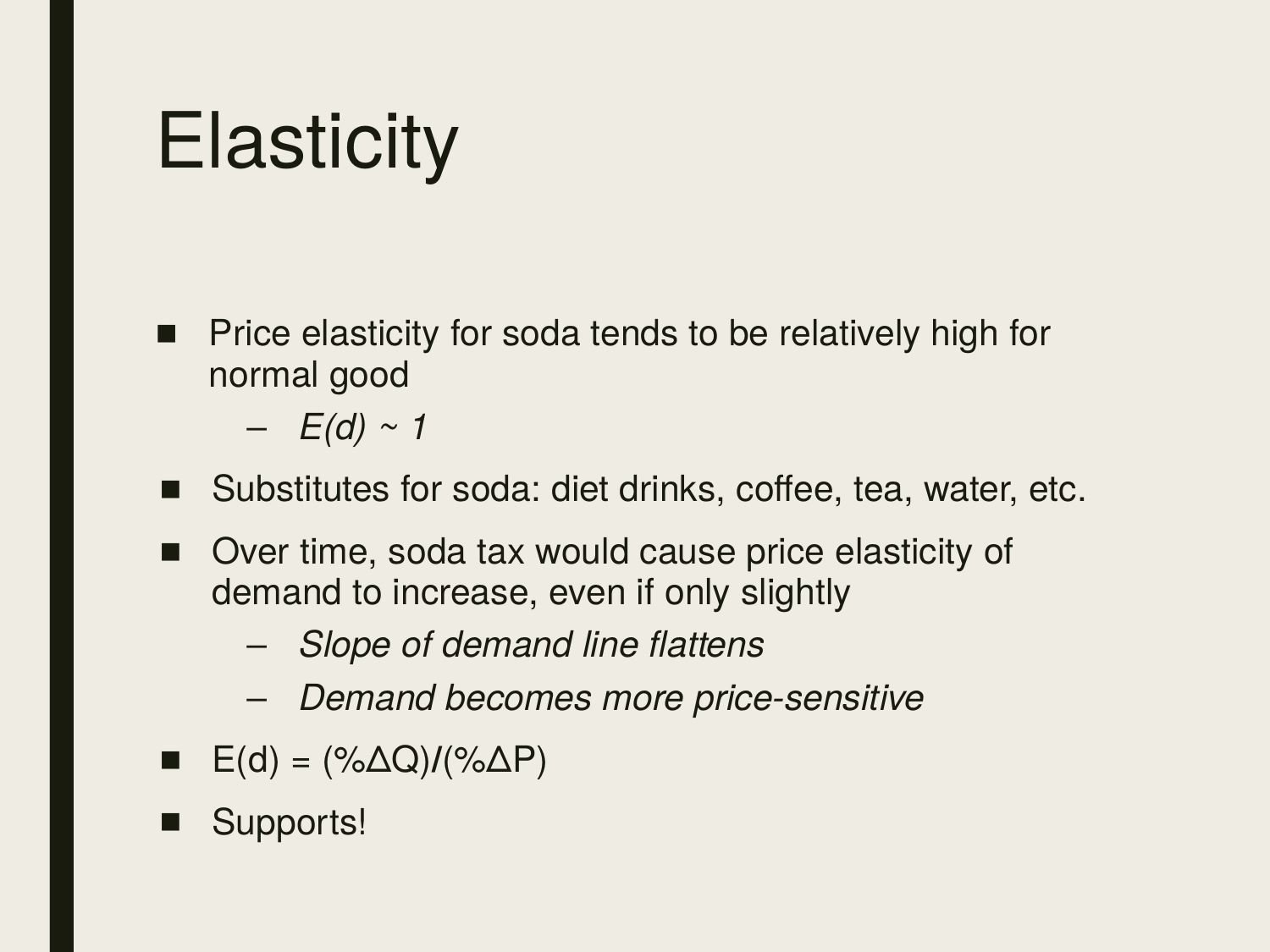

# Elasticity
Price elasticity for soda tends to be relatively high for normal good
E(d) ~ 1
Substitutes for soda: diet drinks, coffee, tea, water, etc.
Over time, soda tax would cause price elasticity of demand to increase, even if only slightly
Slope of demand line flattens
Demand becomes more price-sensitive
E(d) = (%ΔQ)/(%ΔP)
Supports!